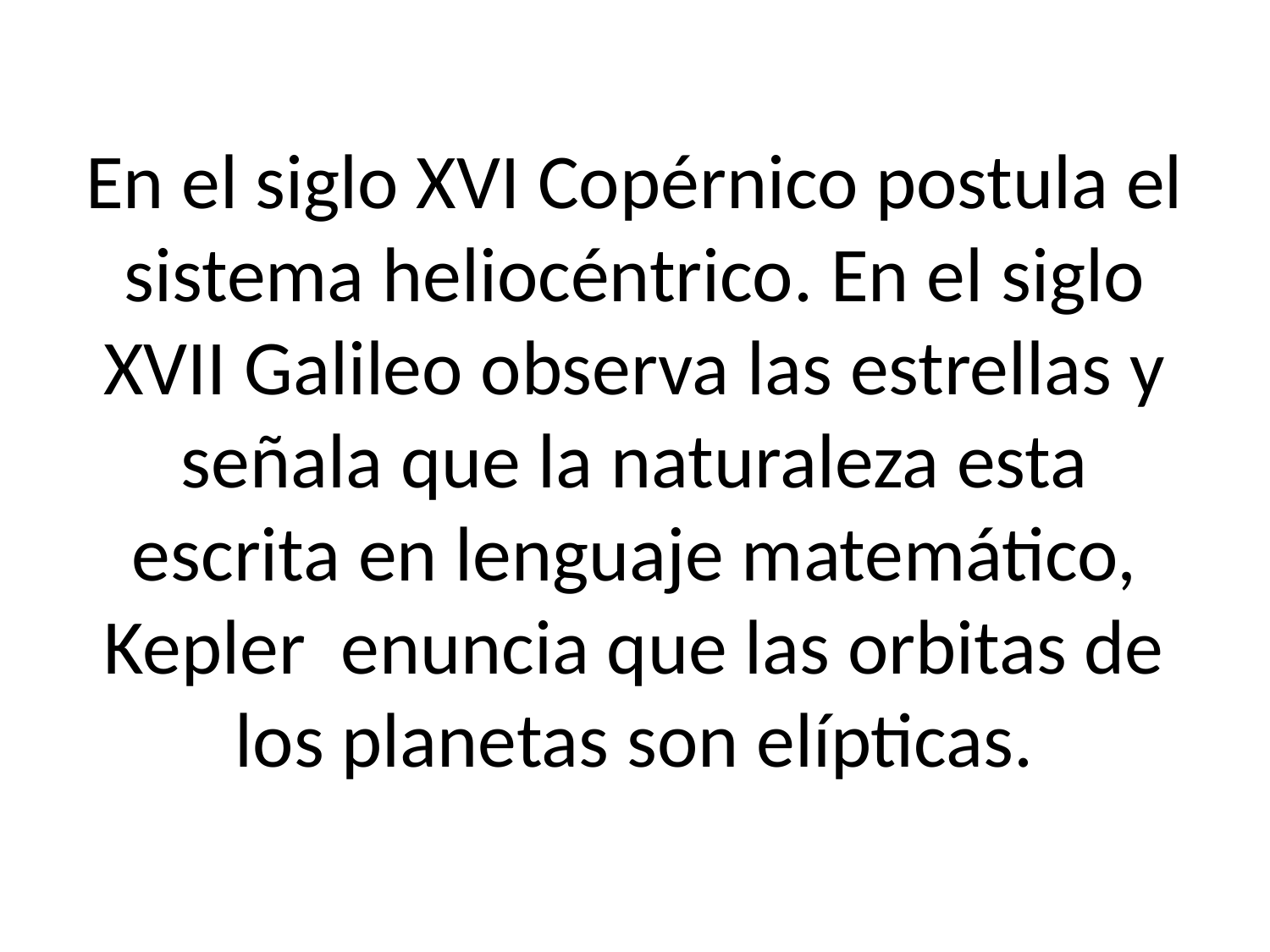

# En el siglo XVI Copérnico postula el sistema heliocéntrico. En el siglo XVII Galileo observa las estrellas y señala que la naturaleza esta escrita en lenguaje matemático, Kepler  enuncia que las orbitas de los planetas son elípticas.